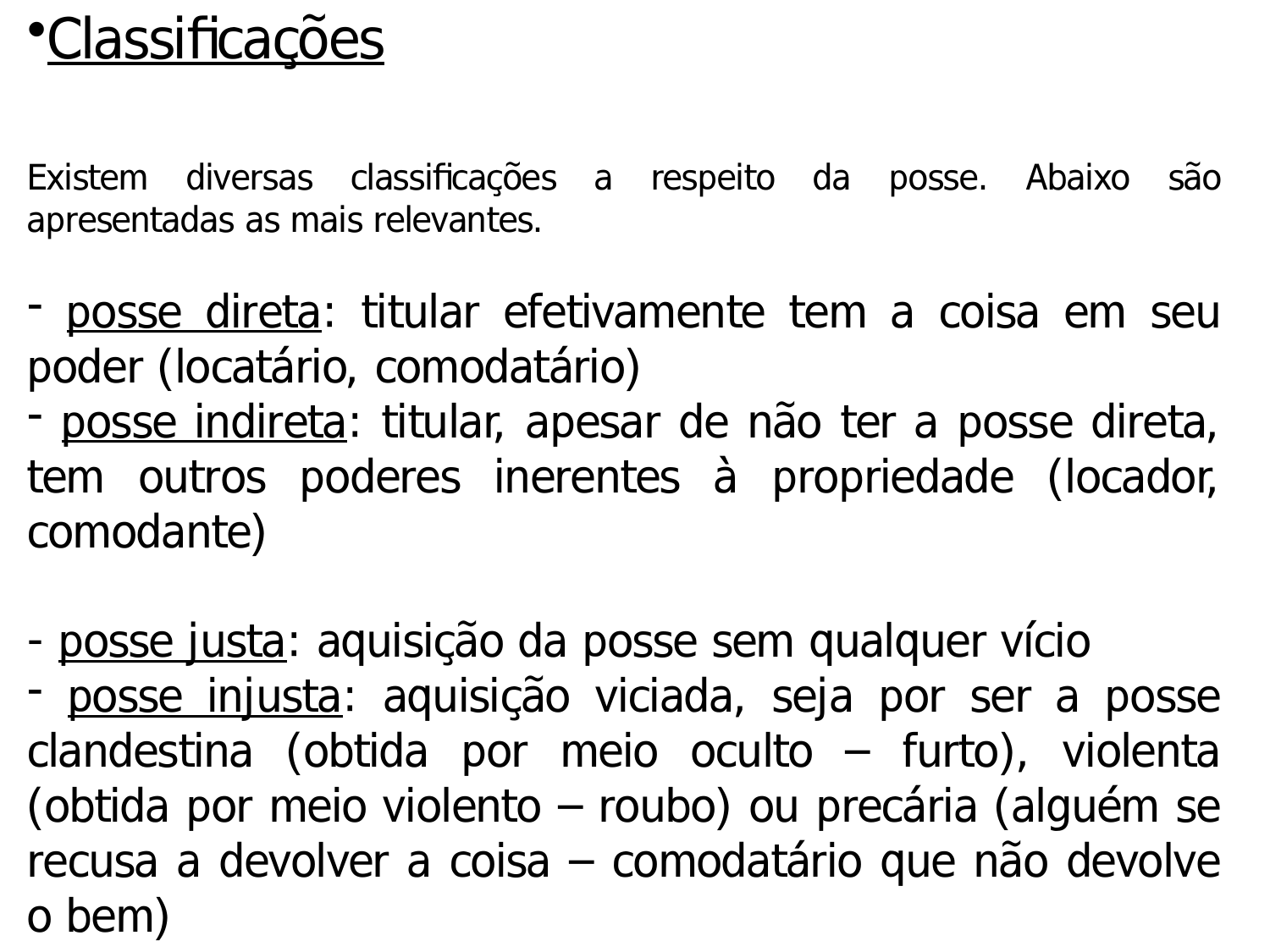

Classificações

Existem diversas classificações a respeito da posse. Abaixo são apresentadas as mais relevantes.

 posse direta: titular efetivamente tem a coisa em seu poder (locatário, comodatário)
 posse indireta: titular, apesar de não ter a posse direta, tem outros poderes inerentes à propriedade (locador, comodante)

- posse justa: aquisição da posse sem qualquer vício
 posse injusta: aquisição viciada, seja por ser a posse clandestina (obtida por meio oculto – furto), violenta (obtida por meio violento – roubo) ou precária (alguém se recusa a devolver a coisa – comodatário que não devolve o bem)